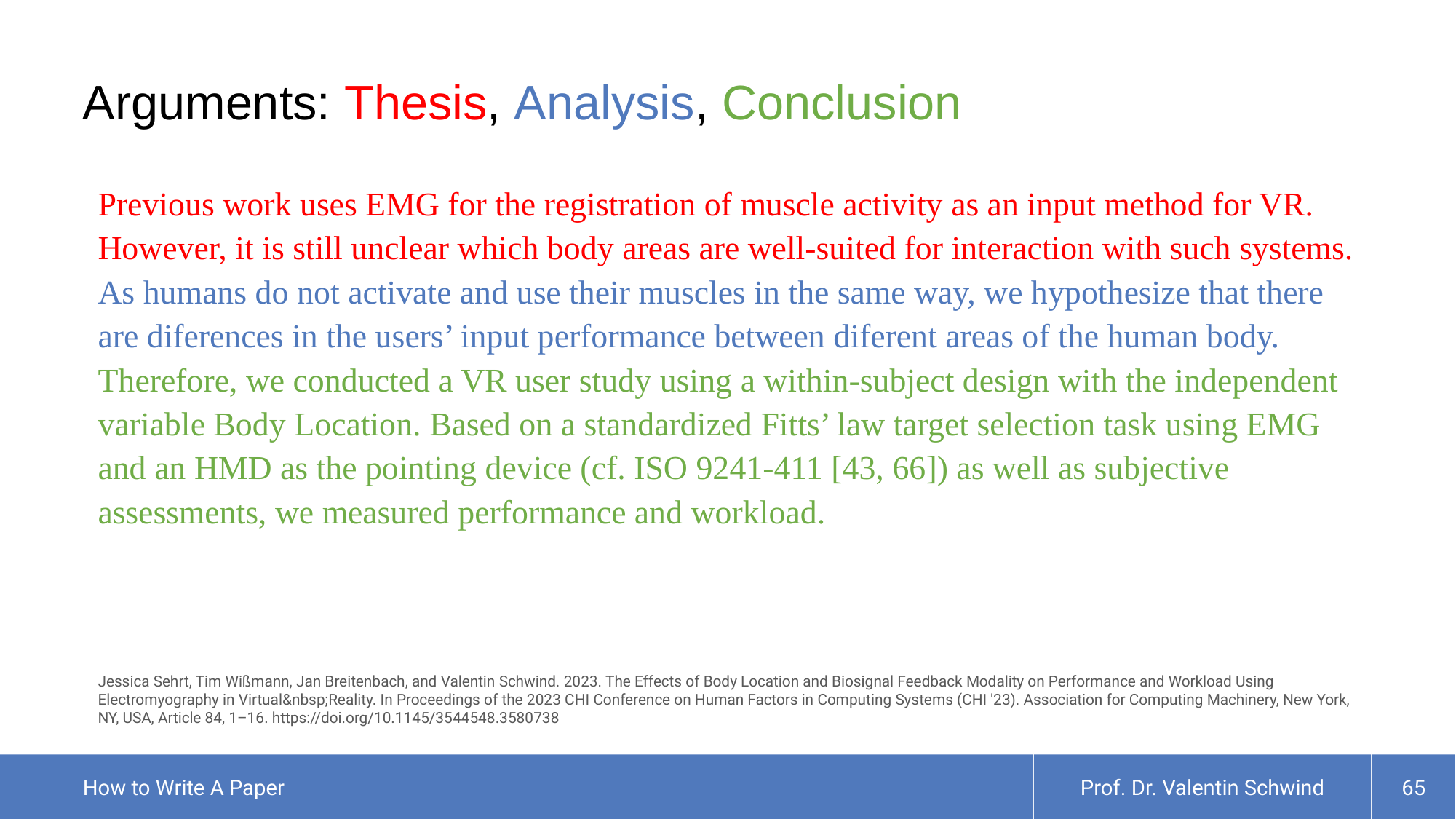

# Arguments: Thesis, Analysis, Conclusion
Previous work uses EMG for the registration of muscle activity as an input method for VR. However, it is still unclear which body areas are well-suited for interaction with such systems. As humans do not activate and use their muscles in the same way, we hypothesize that there are diferences in the users’ input performance between diferent areas of the human body. Therefore, we conducted a VR user study using a within-subject design with the independent variable Body Location. Based on a standardized Fitts’ law target selection task using EMG and an HMD as the pointing device (cf. ISO 9241-411 [43, 66]) as well as subjective assessments, we measured performance and workload.
Jessica Sehrt, Tim Wißmann, Jan Breitenbach, and Valentin Schwind. 2023. The Effects of Body Location and Biosignal Feedback Modality on Performance and Workload Using Electromyography in Virtual&nbsp;Reality. In Proceedings of the 2023 CHI Conference on Human Factors in Computing Systems (CHI '23). Association for Computing Machinery, New York, NY, USA, Article 84, 1–16. https://doi.org/10.1145/3544548.3580738
How to Write A Paper
Prof. Dr. Valentin Schwind
65